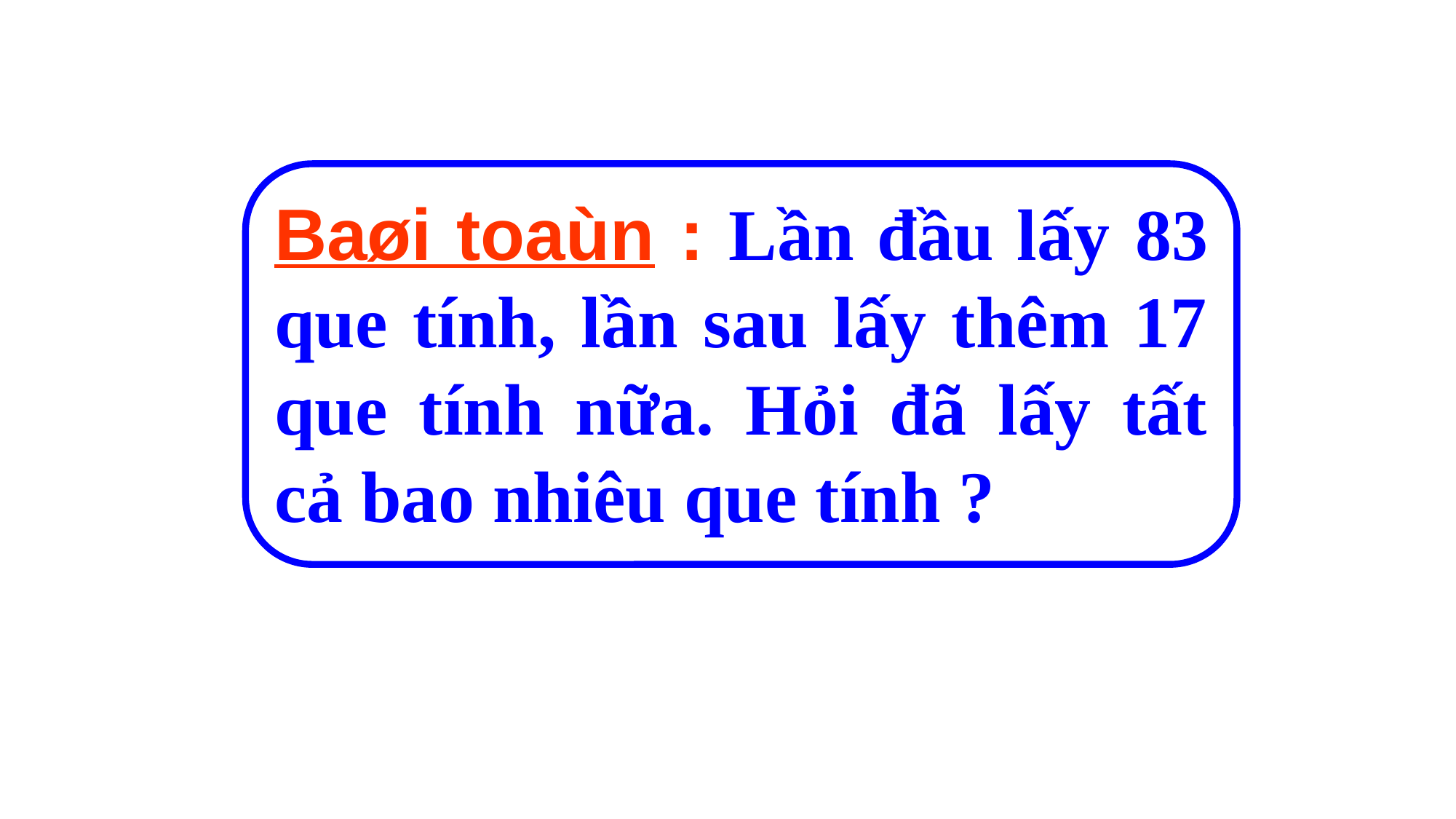

Baøi toaùn : Lần đầu lấy 83 que tính, lần sau lấy thêm 17 que tính nữa. Hỏi đã lấy tất cả bao nhiêu que tính ?